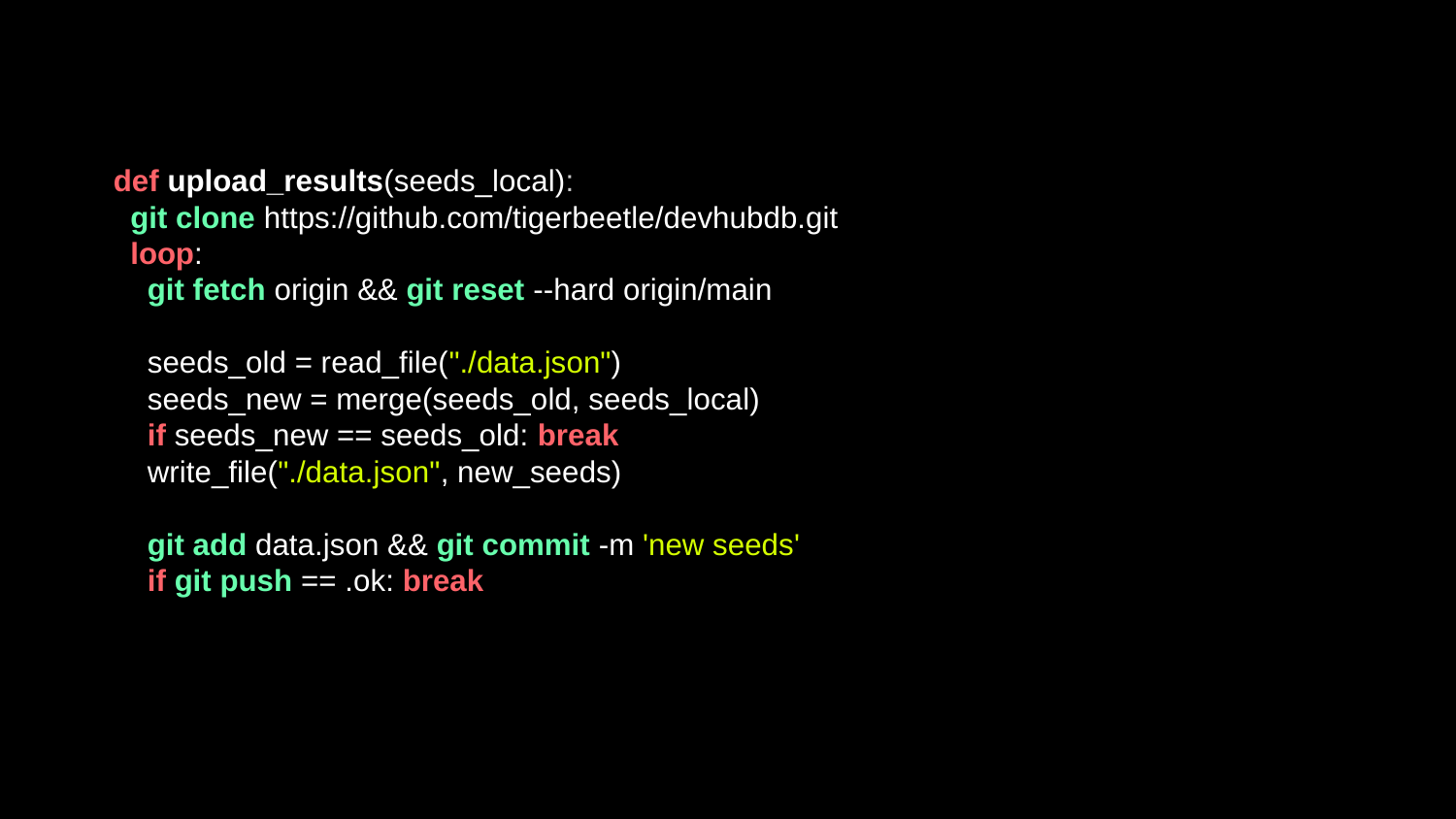

# def upload_results(seeds_local):
  git clone https://github.com/tigerbeetle/devhubdb.git
  loop:
    git fetch origin && git reset --hard origin/main

    seeds_old = read_file("./data.json")
    seeds_new = merge(seeds_old, seeds_local)
    if seeds_new == seeds_old: break
    write_file("./data.json", new_seeds)

    git add data.json && git commit -m 'new seeds'
    if git push == .ok: break